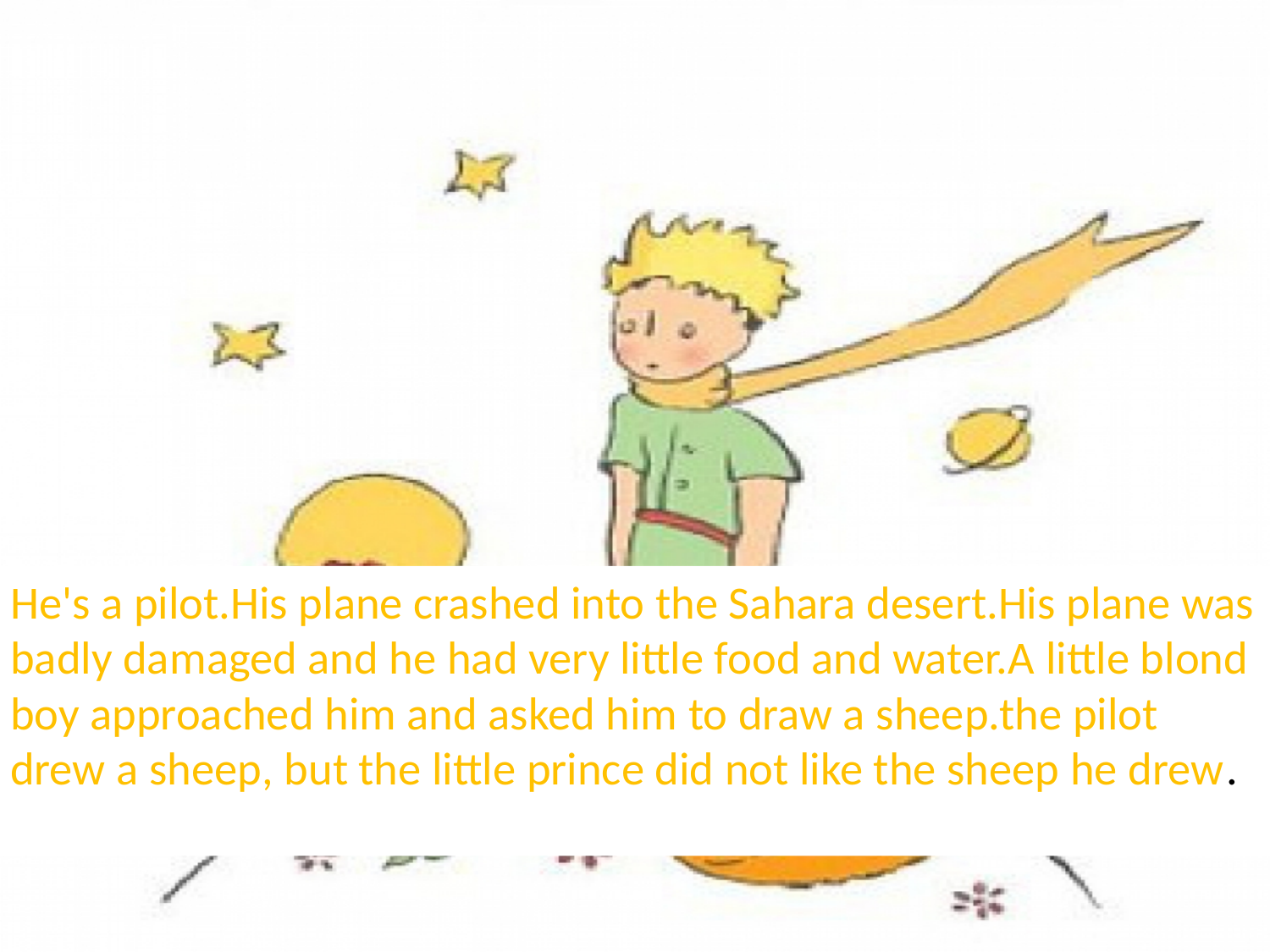

He's a pilot.His plane crashed into the Sahara desert.His plane was badly damaged and he had very little food and water.A little blond boy approached him and asked him to draw a sheep.the pilot drew a sheep, but the little prince did not like the sheep he drew.